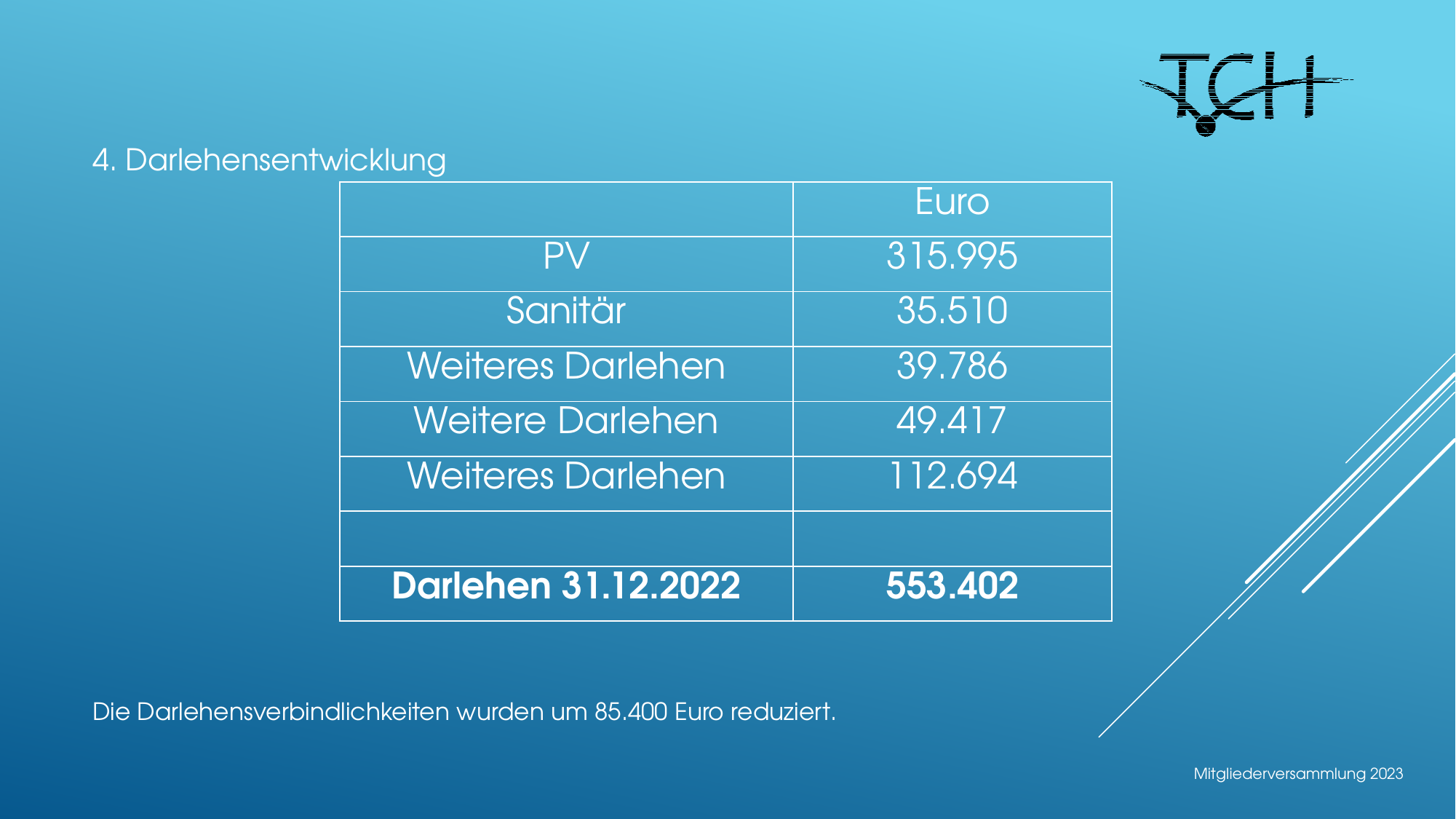

4. Darlehensentwicklung

Die Darlehensverbindlichkeiten wurden um 85.400 Euro reduziert.
|  | Euro |
| --- | --- |
| PV | 315.995 |
| Sanitär | 35.510 |
| Weiteres Darlehen | 39.786 |
| Weitere Darlehen | 49.417 |
| Weiteres Darlehen | 112.694 |
|  |  |
| Darlehen 31.12.2022 | 553.402 |
Mitgliederversammlung 2023